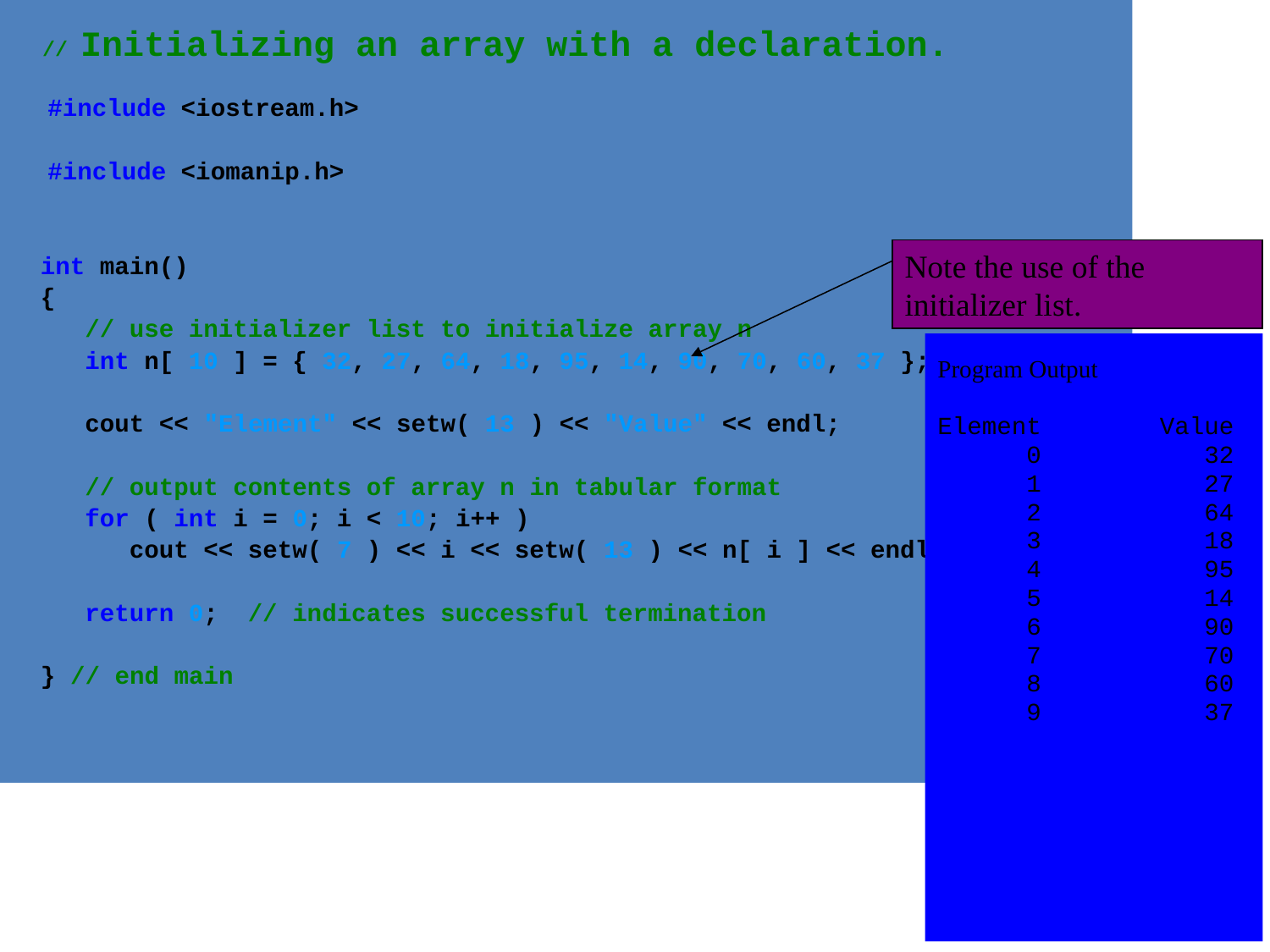

// Initializing an array with a declaration.

     #include <iostream.h>

     #include <iomanip.h>

    int main()
    {
       // use initializer list to initialize array n
       int n[ 10 ] = { 32, 27, 64, 18, 95, 14, 90, 70, 60, 37 };

       cout << "Element" << setw( 13 ) << "Value" << endl;

       // output contents of array n in tabular format
       for ( int i = 0; i < 10; i++ )
          cout << setw( 7 ) << i << setw( 13 ) << n[ i ] << endl;

       return 0;  // indicates successful termination

    } // end main

Note the use of the initializer list.

Program Output

Element        Value
      0           32
      1           27
      2           64
      3           18
      4           95
      5           14
      6           90
      7           70
      8           60
      9           37